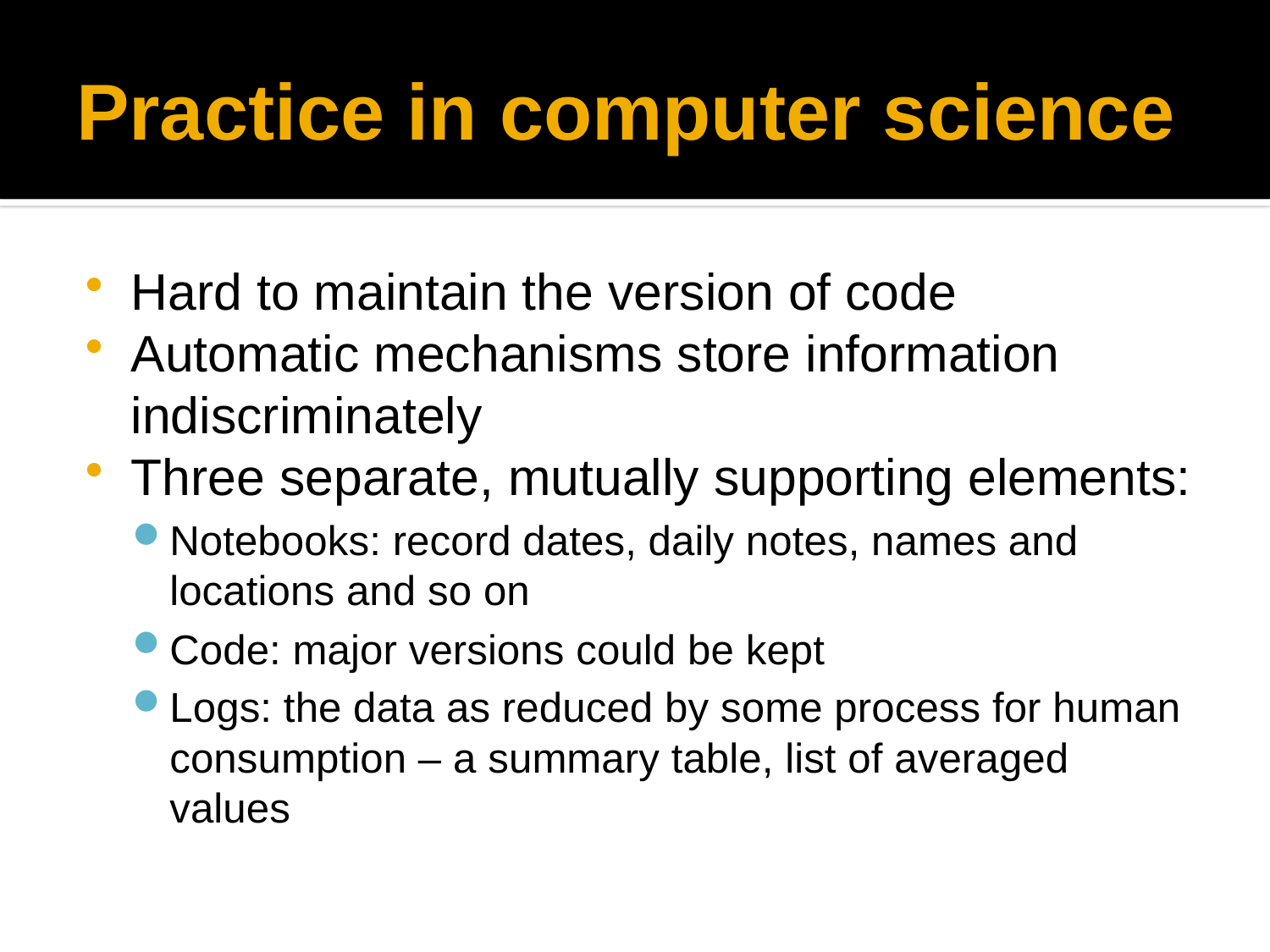

# Practice in computer science
Hard to maintain the version of code
Automatic mechanisms store information indiscriminately
Three separate, mutually supporting elements:
Notebooks: record dates, daily notes, names and locations and so on
Code: major versions could be kept
Logs: the data as reduced by some process for human consumption – a summary table, list of averaged values